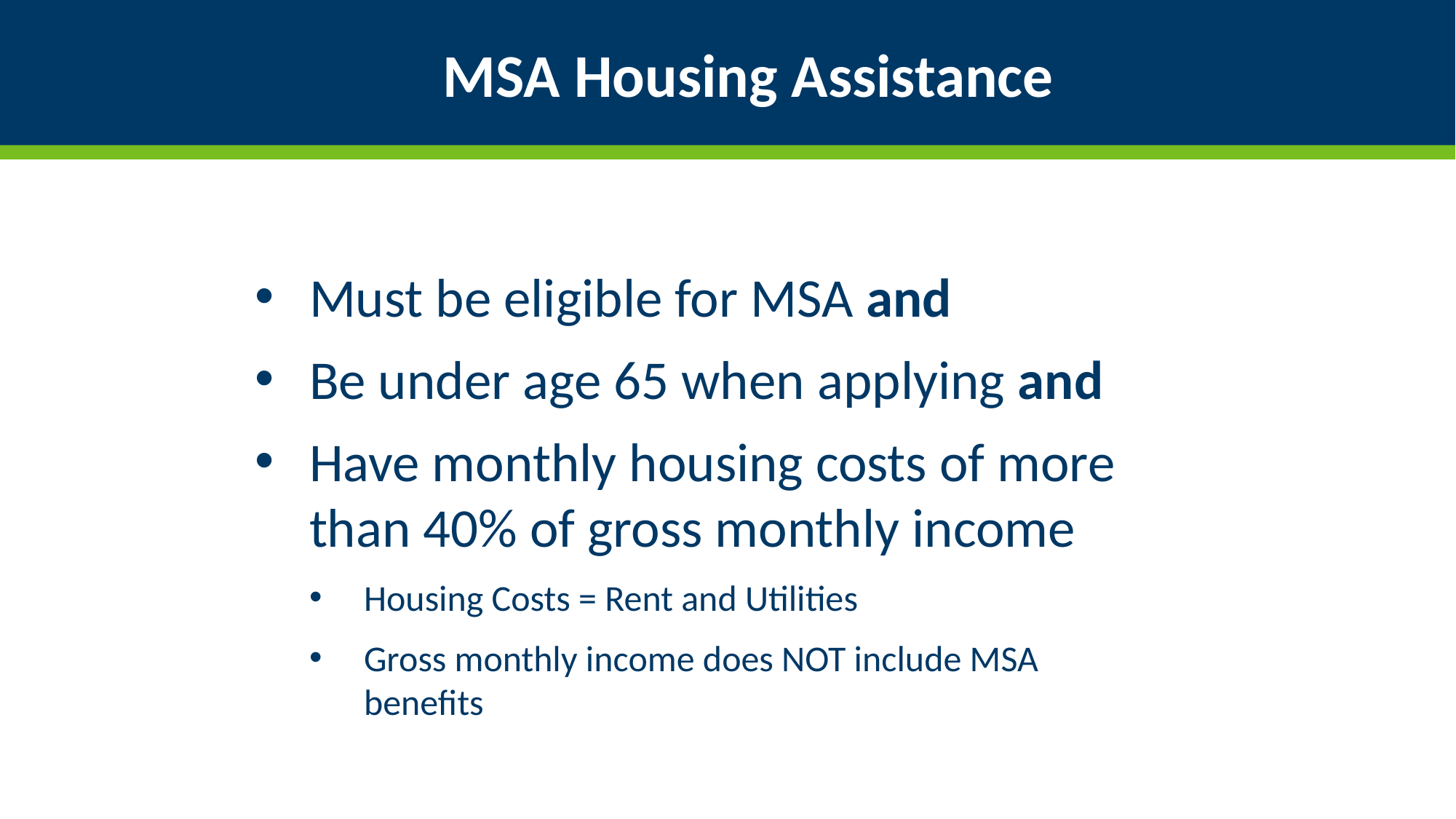

# MSA Housing Assistance

Must be eligible for MSA and
Be under age 65 when applying and
Have monthly housing costs of more than 40% of gross monthly income
Housing Costs = Rent and Utilities
Gross monthly income does NOT include MSA benefits